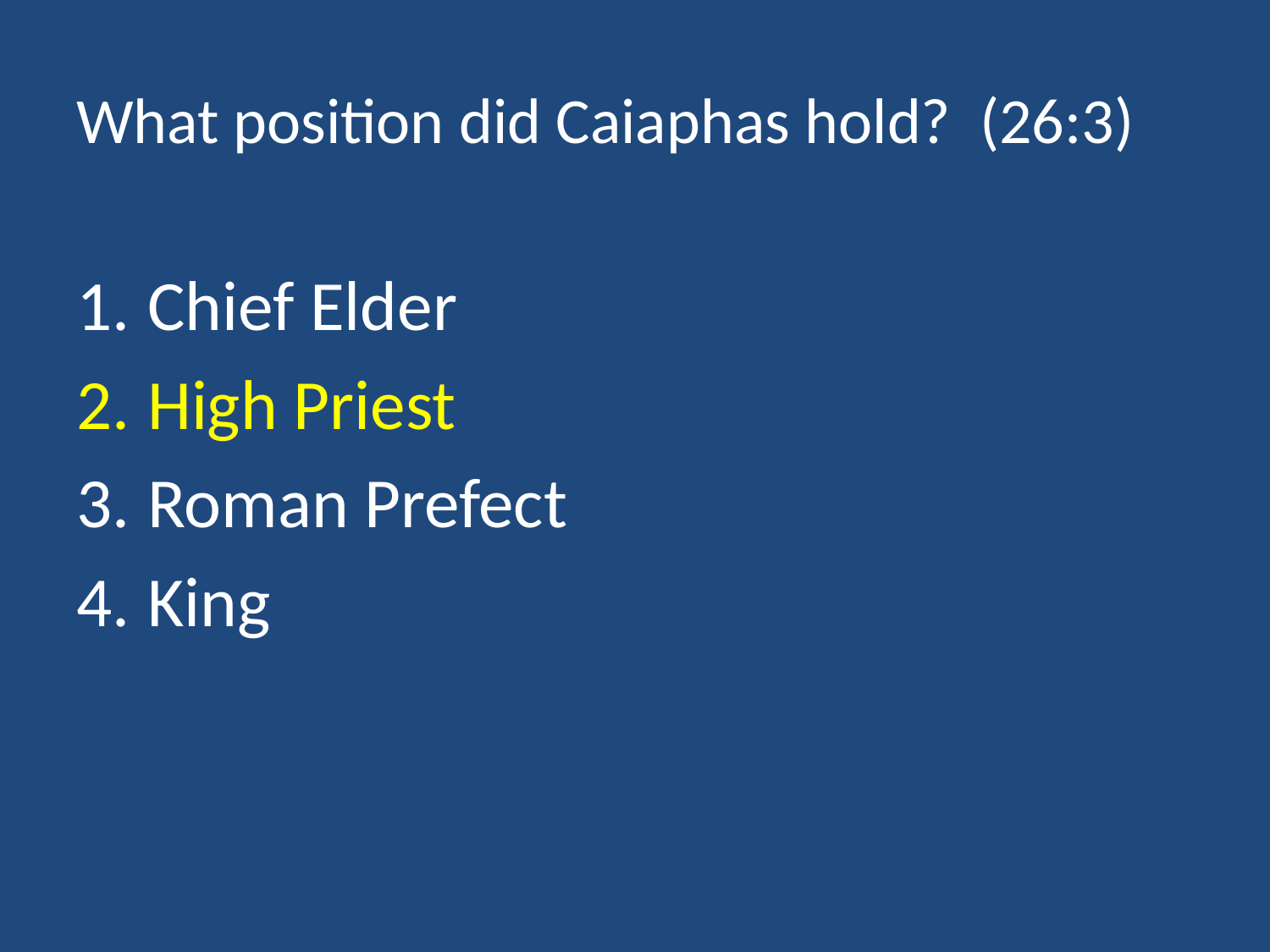

# What position did Caiaphas hold?  (26:3)
Chief Elder
High Priest
Roman Prefect
King